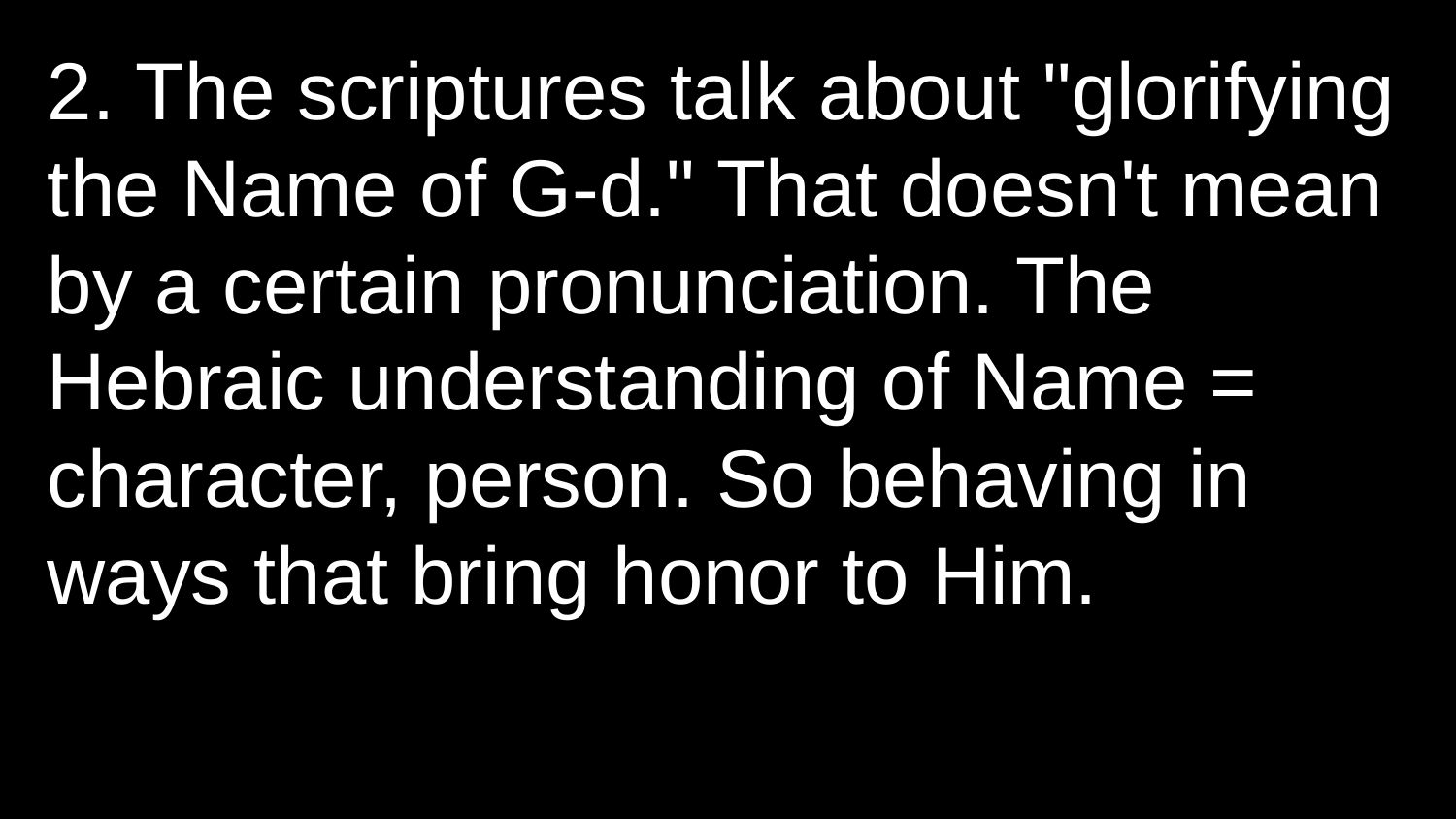

2. The scriptures talk about "glorifying the Name of G-d." That doesn't mean by a certain pronunciation. The Hebraic understanding of Name = character, person. So behaving in ways that bring honor to Him.